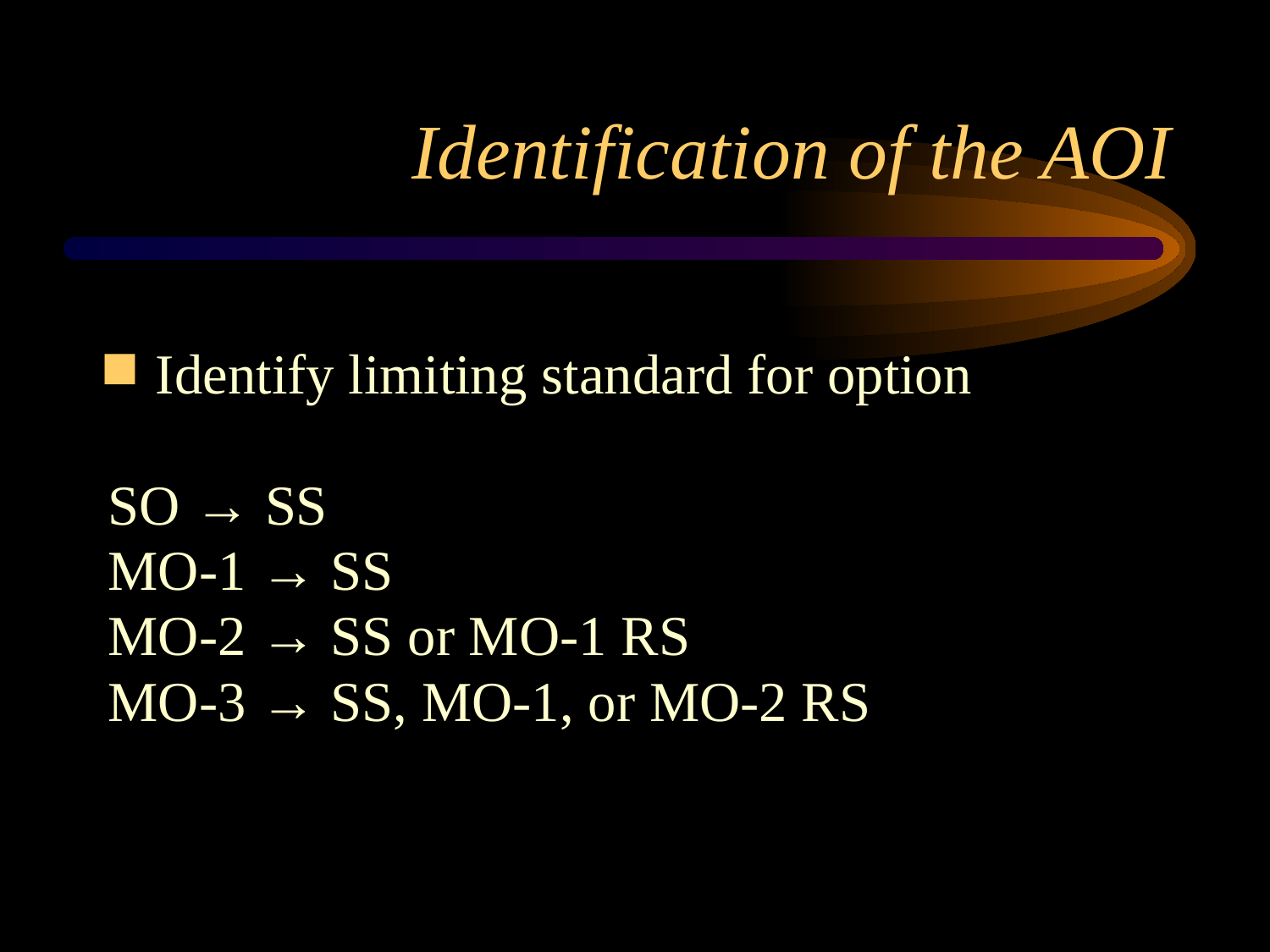

# Identification of the AOI
Identify limiting standard for option

SO → SS
MO-1 → SS
MO-2 → SS or MO-1 RS
MO-3 → SS, MO-1, or MO-2 RS